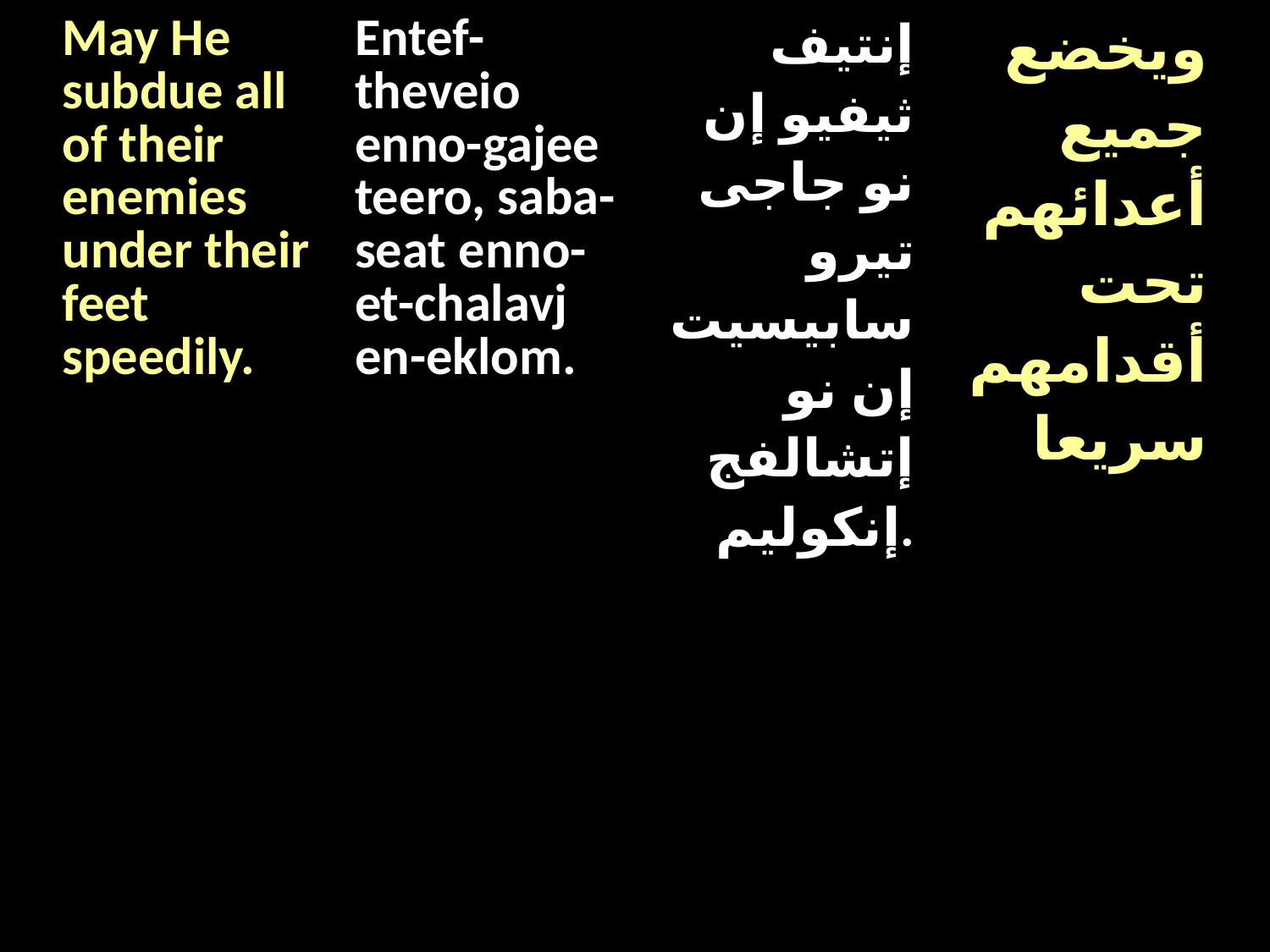

| May He subdue all of their enemies under their feet speedily. | Entef-theveio enno-gajee teero, saba-seat enno-et-chalavj en-eklom. | إنتيف ثيفيو إن نو جاجى تيرو سابيسيت إن نو إتشالفج إنكوليم. | ويخضع جميع أعدائهم تحت أقدامهم سريعا |
| --- | --- | --- | --- |